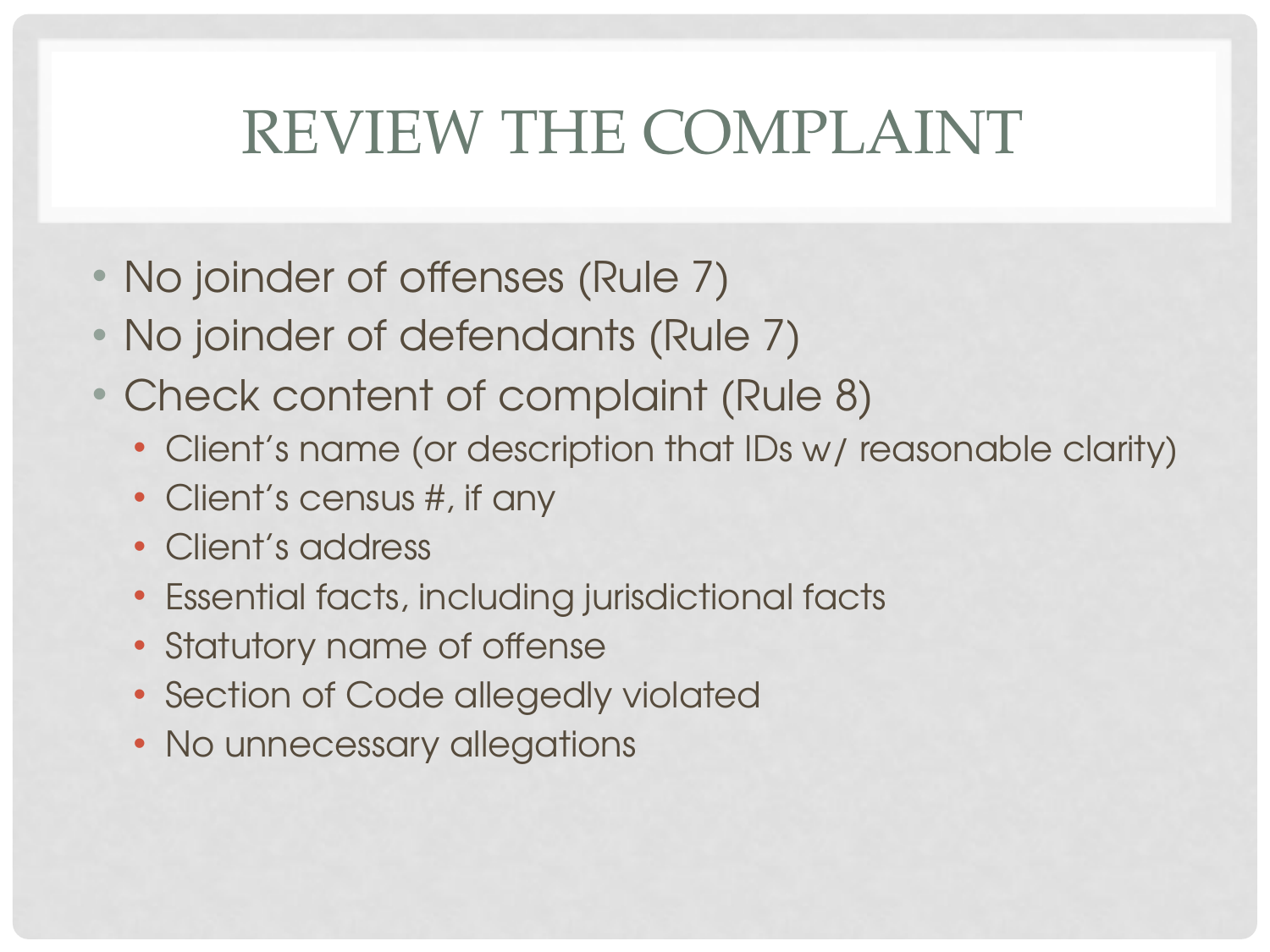

# REVIEW THE COMPLAINT
No joinder of offenses (Rule 7)
No joinder of defendants (Rule 7)
Check content of complaint (Rule 8)
Client’s name (or description that IDs w/ reasonable clarity)
Client’s census #, if any
Client’s address
Essential facts, including jurisdictional facts
Statutory name of offense
Section of Code allegedly violated
No unnecessary allegations